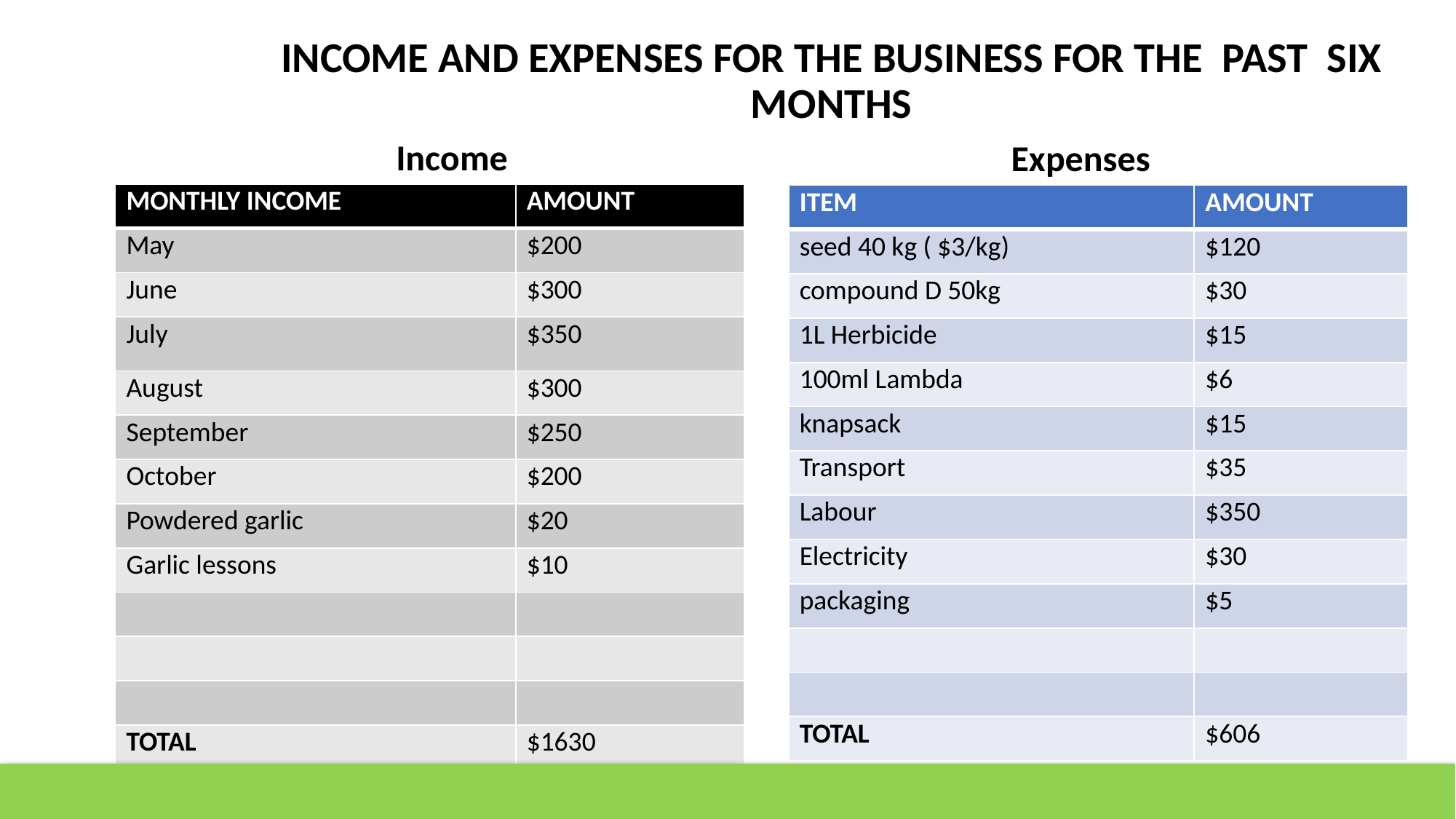

# INCOME AND EXPENSES FOR THE BUSINESS FOR THE  PAST  SIX MONTHS
Income
Expenses
| MONTHLY INCOME | AMOUNT |
| --- | --- |
| May | $200 |
| June | $300 |
| July | $350 |
| August | $300 |
| September | $250 |
| October | $200 |
| Powdered garlic | $20 |
| Garlic lessons | $10 |
|  |  |
|  |  |
|  |  |
| TOTAL | $1630 |
| ITEM | AMOUNT |
| --- | --- |
| seed 40 kg ( $3/kg) | $120 |
| compound D 50kg | $30 |
| 1L Herbicide | $15 |
| 100ml Lambda | $6 |
| knapsack | $15 |
| Transport | $35 |
| Labour | $350 |
| Electricity | $30 |
| packaging | $5 |
|  |  |
|  |  |
| TOTAL | $606 |